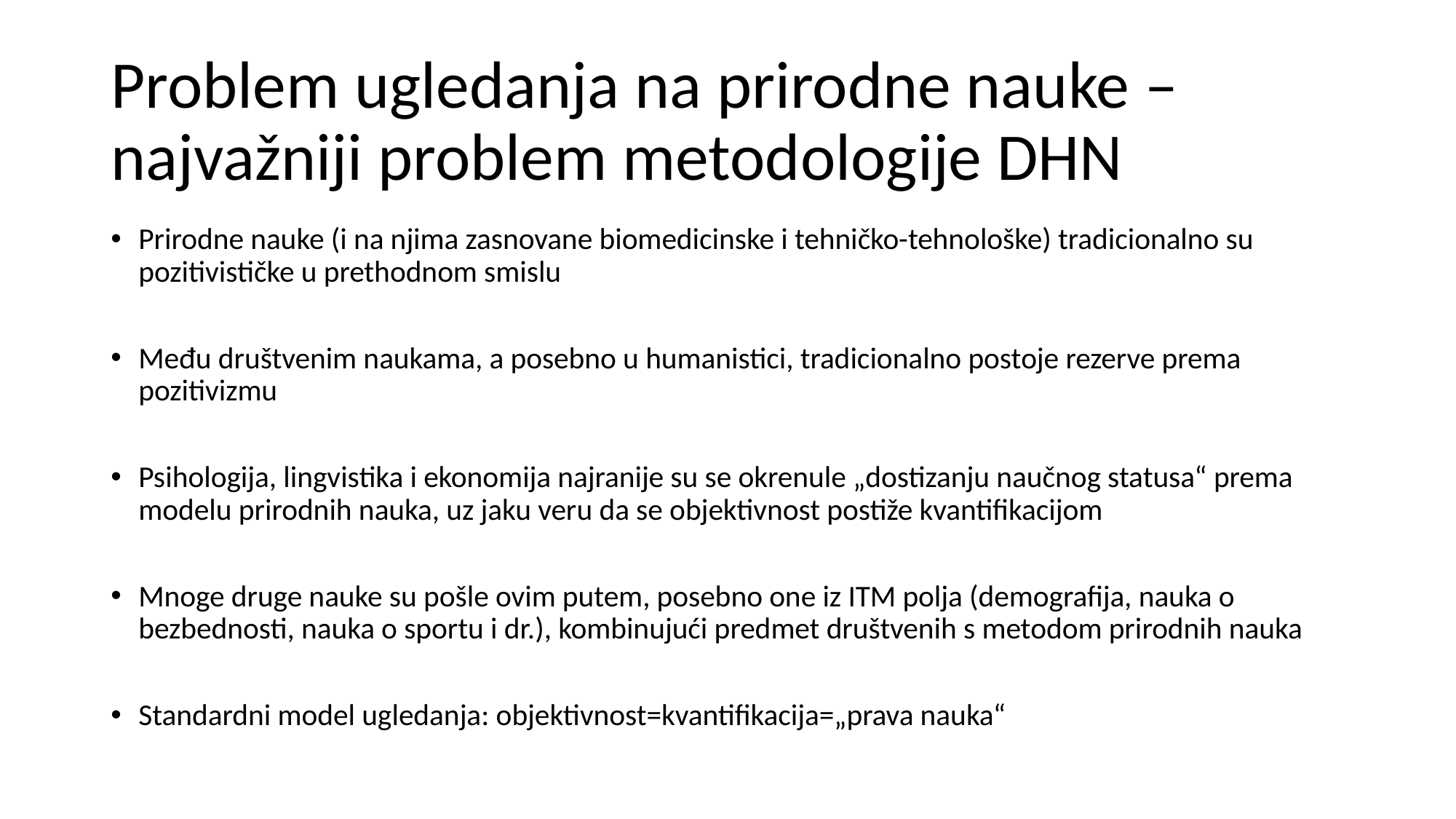

# Problem ugledanja na prirodne nauke – najvažniji problem metodologije DHN
Prirodne nauke (i na njima zasnovane biomedicinske i tehničko-tehnološke) tradicionalno su pozitivističke u prethodnom smislu

Među društvenim naukama, a posebno u humanistici, tradicionalno postoje rezerve prema pozitivizmu

Psihologija, lingvistika i ekonomija najranije su se okrenule „dostizanju naučnog statusa“ prema modelu prirodnih nauka, uz jaku veru da se objektivnost postiže kvantifikacijom

Mnoge druge nauke su pošle ovim putem, posebno one iz ITM polja (demografija, nauka o bezbednosti, nauka o sportu i dr.), kombinujući predmet društvenih s metodom prirodnih nauka

Standardni model ugledanja: objektivnost=kvantifikacija=„prava nauka“